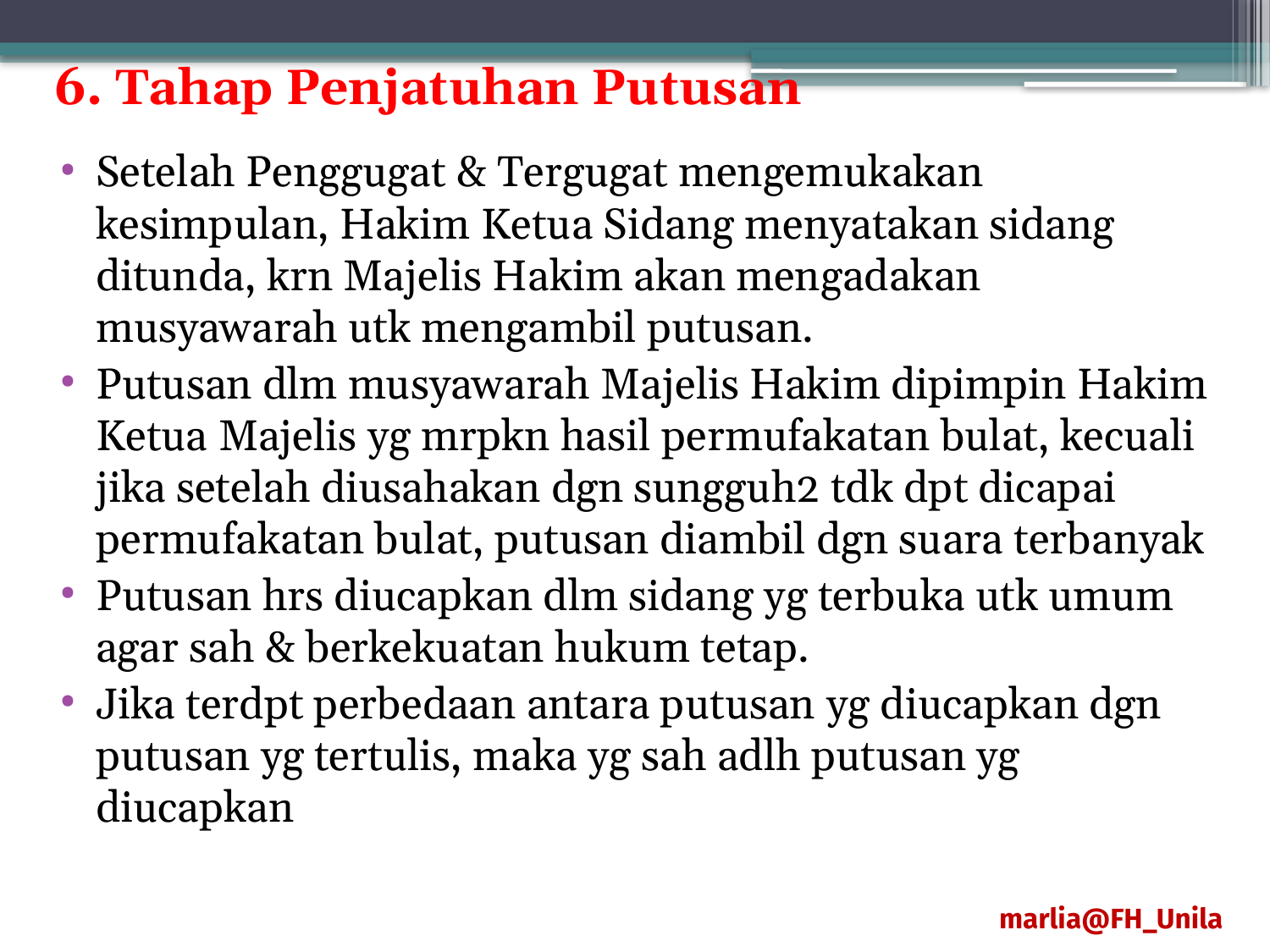

6. Tahap Penjatuhan Putusan
Setelah Penggugat & Tergugat mengemukakan kesimpulan, Hakim Ketua Sidang menyatakan sidang ditunda, krn Majelis Hakim akan mengadakan musyawarah utk mengambil putusan.
Putusan dlm musyawarah Majelis Hakim dipimpin Hakim Ketua Majelis yg mrpkn hasil permufakatan bulat, kecuali jika setelah diusahakan dgn sungguh2 tdk dpt dicapai permufakatan bulat, putusan diambil dgn suara terbanyak
Putusan hrs diucapkan dlm sidang yg terbuka utk umum agar sah & berkekuatan hukum tetap.
Jika terdpt perbedaan antara putusan yg diucapkan dgn putusan yg tertulis, maka yg sah adlh putusan yg diucapkan
marlia@FH_Unila